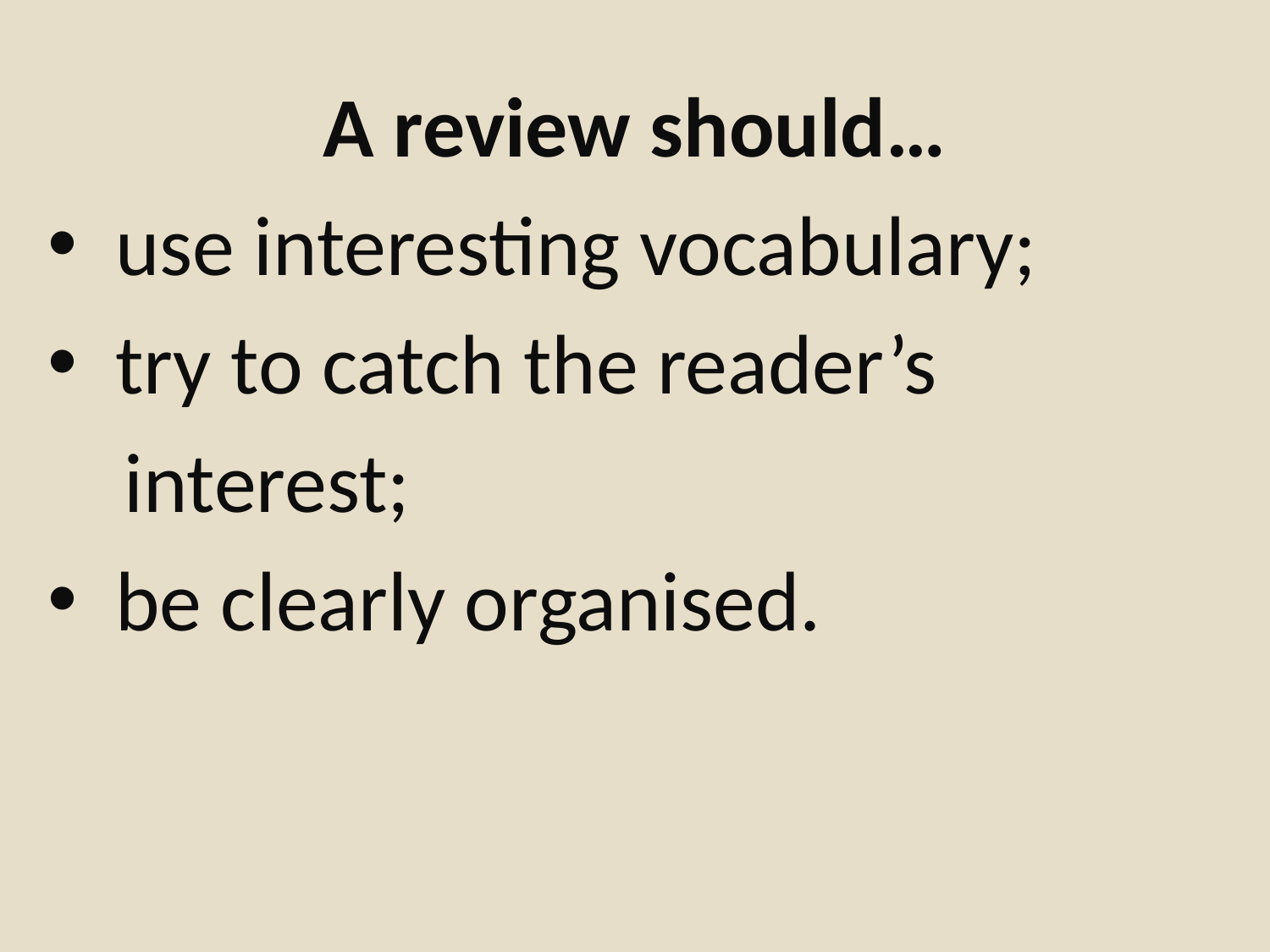

#
A review should…
  use interesting vocabulary;
  try to catch the reader’s
    interest;
  be clearly organised.